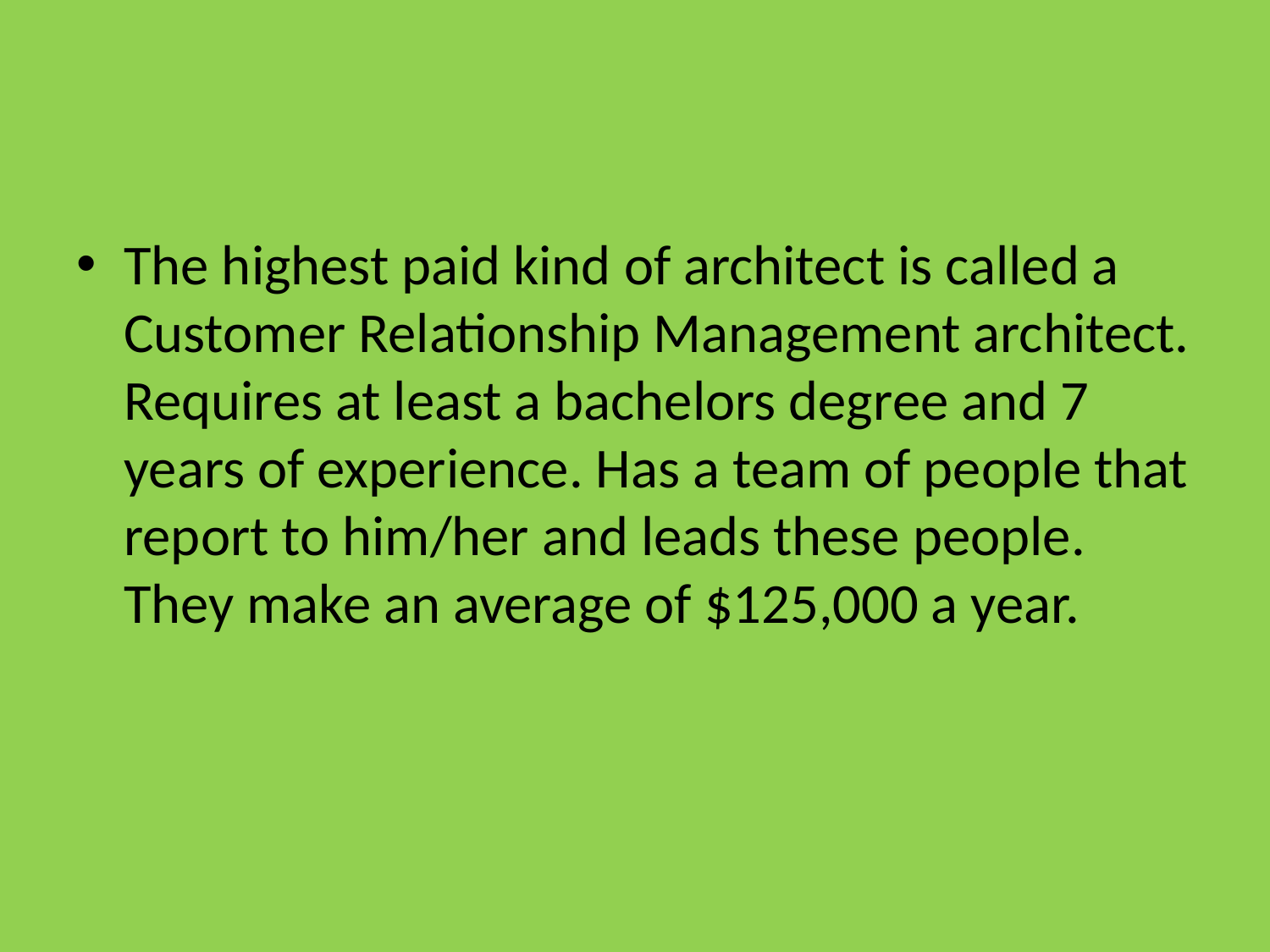

The highest paid kind of architect is called a Customer Relationship Management architect. Requires at least a bachelors degree and 7 years of experience. Has a team of people that report to him/her and leads these people. They make an average of $125,000 a year.